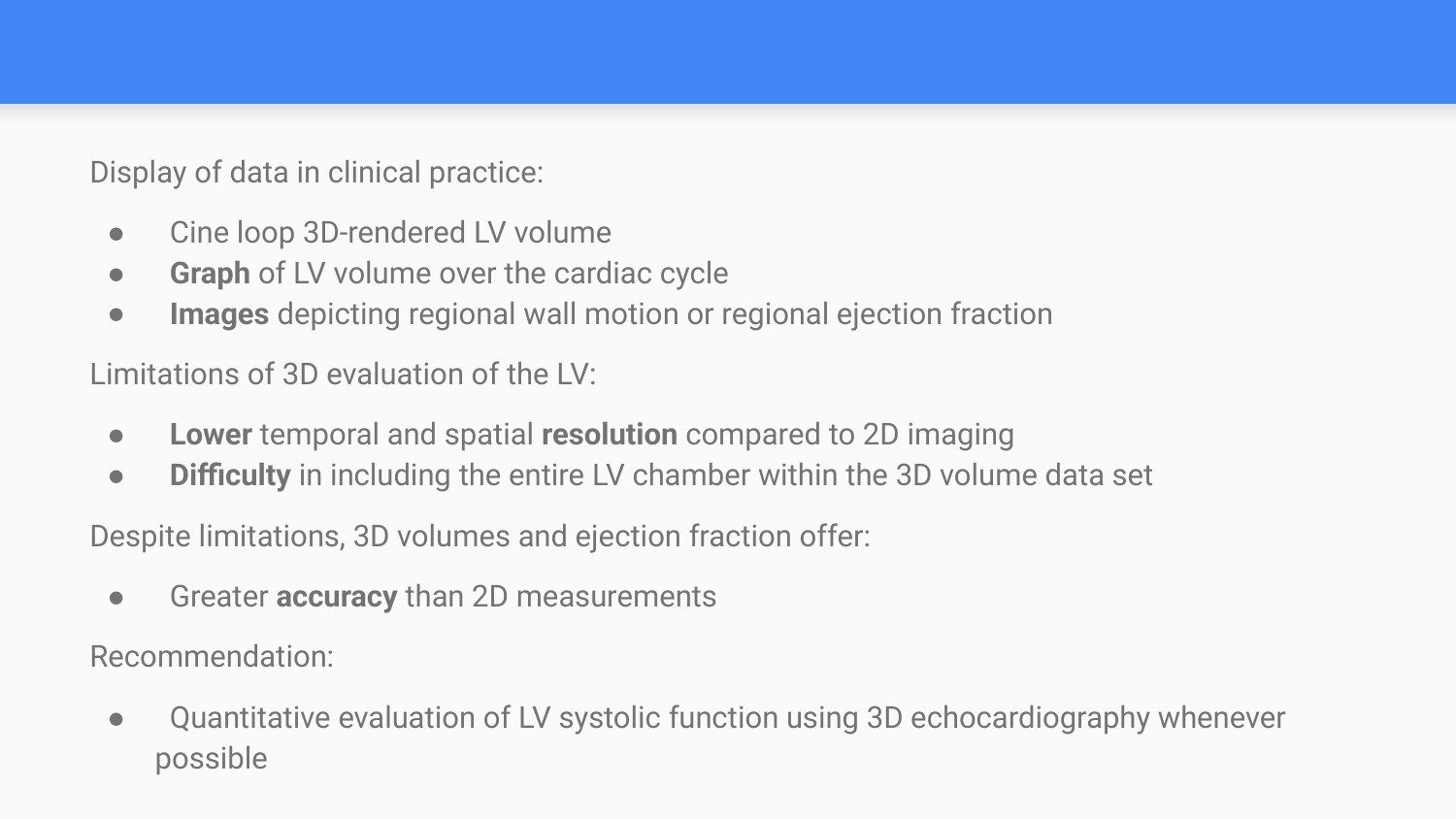

#
Display of data in clinical practice:
  Cine loop 3D-rendered LV volume
  Graph of LV volume over the cardiac cycle
  Images depicting regional wall motion or regional ejection fraction
Limitations of 3D evaluation of the LV:
  Lower temporal and spatial resolution compared to 2D imaging
  Difficulty in including the entire LV chamber within the 3D volume data set
Despite limitations, 3D volumes and ejection fraction offer:
  Greater accuracy than 2D measurements
Recommendation:
  Quantitative evaluation of LV systolic function using 3D echocardiography whenever possible